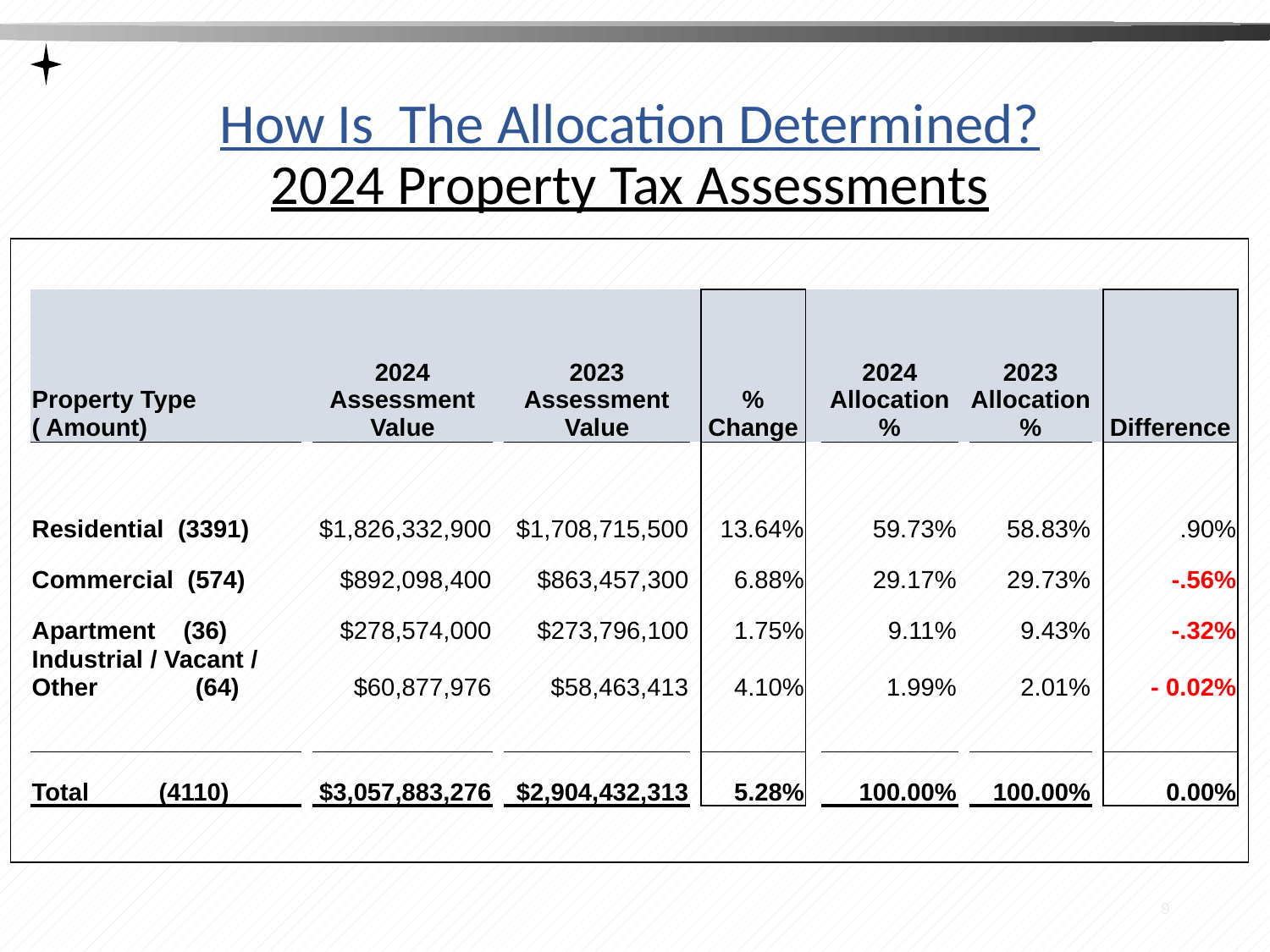

# How Is  The Allocation Determined? 2024 Property Tax Assessments

### Chart

| Category |
|---|
|  |  |  |  |  |  |  |  |  |  |  |  |  |  |  |
| --- | --- | --- | --- | --- | --- | --- | --- | --- | --- | --- | --- | --- | --- | --- |
|  | Property Type ( Amount) |  | 2024 Assessment Value |  | 2023 Assessment Value |  | % Change |  | 2024 Allocation % |  | 2023 Allocation % |  | Difference |  |
|  |  |  |  |  |  |  |  |  |  |  |  |  |  |  |
|  | Residential (3391) |  | $1,826,332,900 |  | $1,708,715,500 |  | 13.64% |  | 59.73% |  | 58.83% |  | .90% |  |
|  | Commercial (574) |  | $892,098,400 |  | $863,457,300 |  | 6.88% |  | 29.17% |  | 29.73% |  | -.56% |  |
|  | Apartment (36) |  | $278,574,000 |  | $273,796,100 |  | 1.75% |  | 9.11% |  | 9.43% |  | -.32% |  |
|  | Industrial / Vacant / Other (64) |  | $60,877,976 |  | $58,463,413 |  | 4.10% |  | 1.99% |  | 2.01% |  | - 0.02% |  |
|  |  |  |  |  |  |  |  |  |  |  |  |  |  |  |
|  | Total (4110) |  | $3,057,883,276 |  | $2,904,432,313 |  | 5.28% |  | 100.00% |  | 100.00% |  | 0.00% |  |
|  |  |  |  |  |  |  |  |  |  |  |  |  |  |  |
9